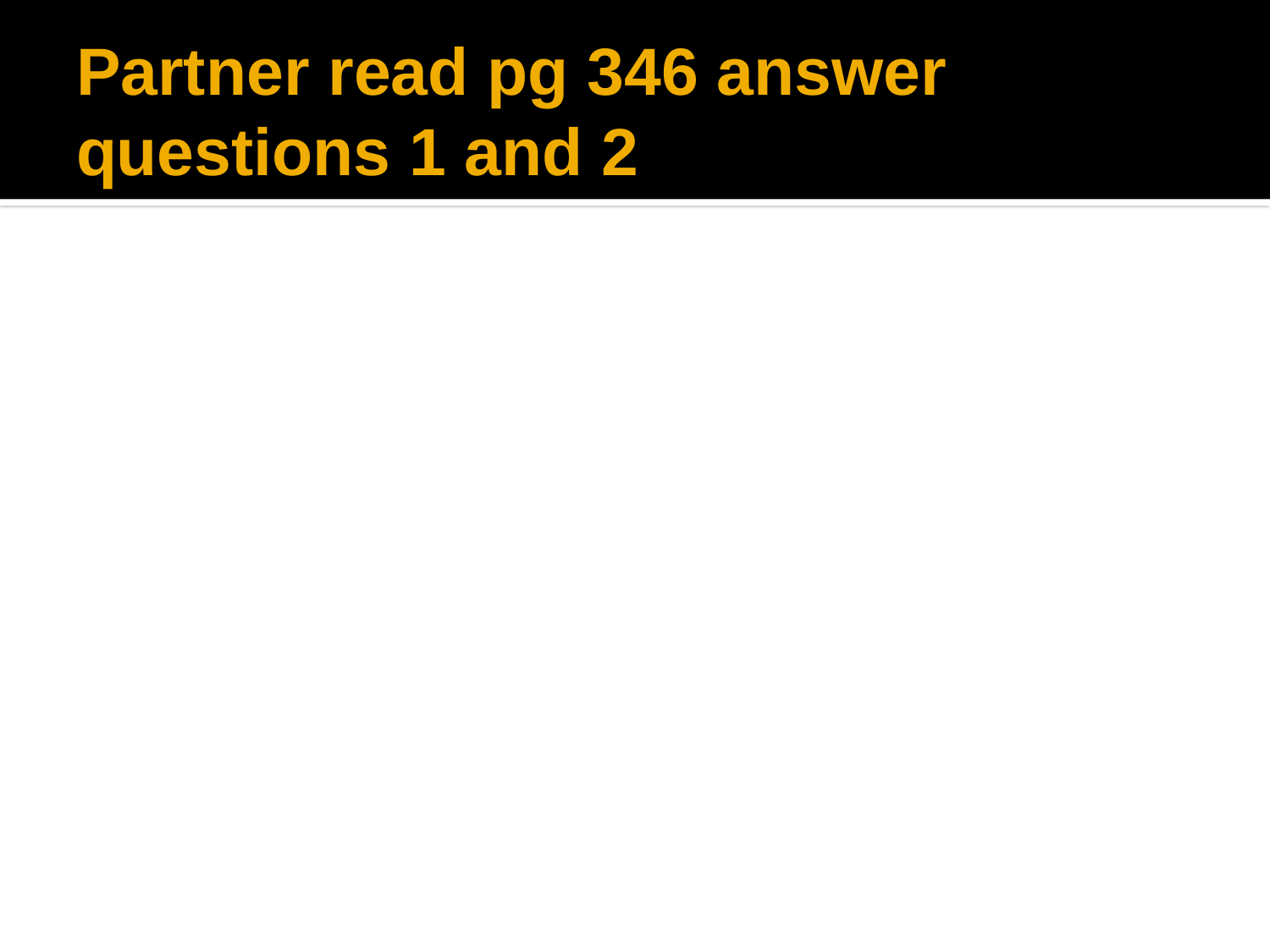

# Partner read pg 346 answer questions 1 and 2